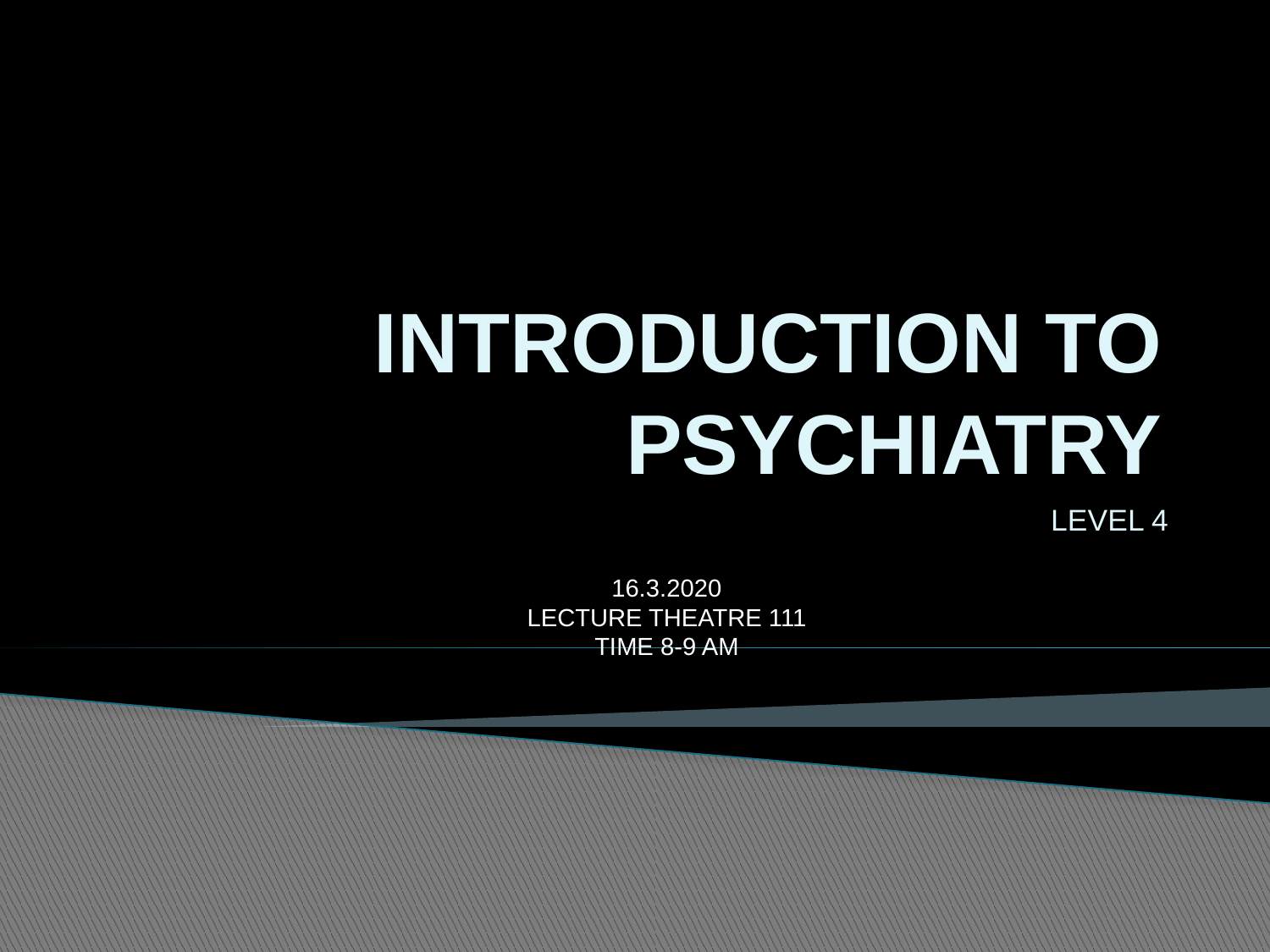

# INTRODUCTION TO PSYCHIATRY
LEVEL 4

16.3.2020
LECTURE THEATRE 111
TIME 8-9 AM